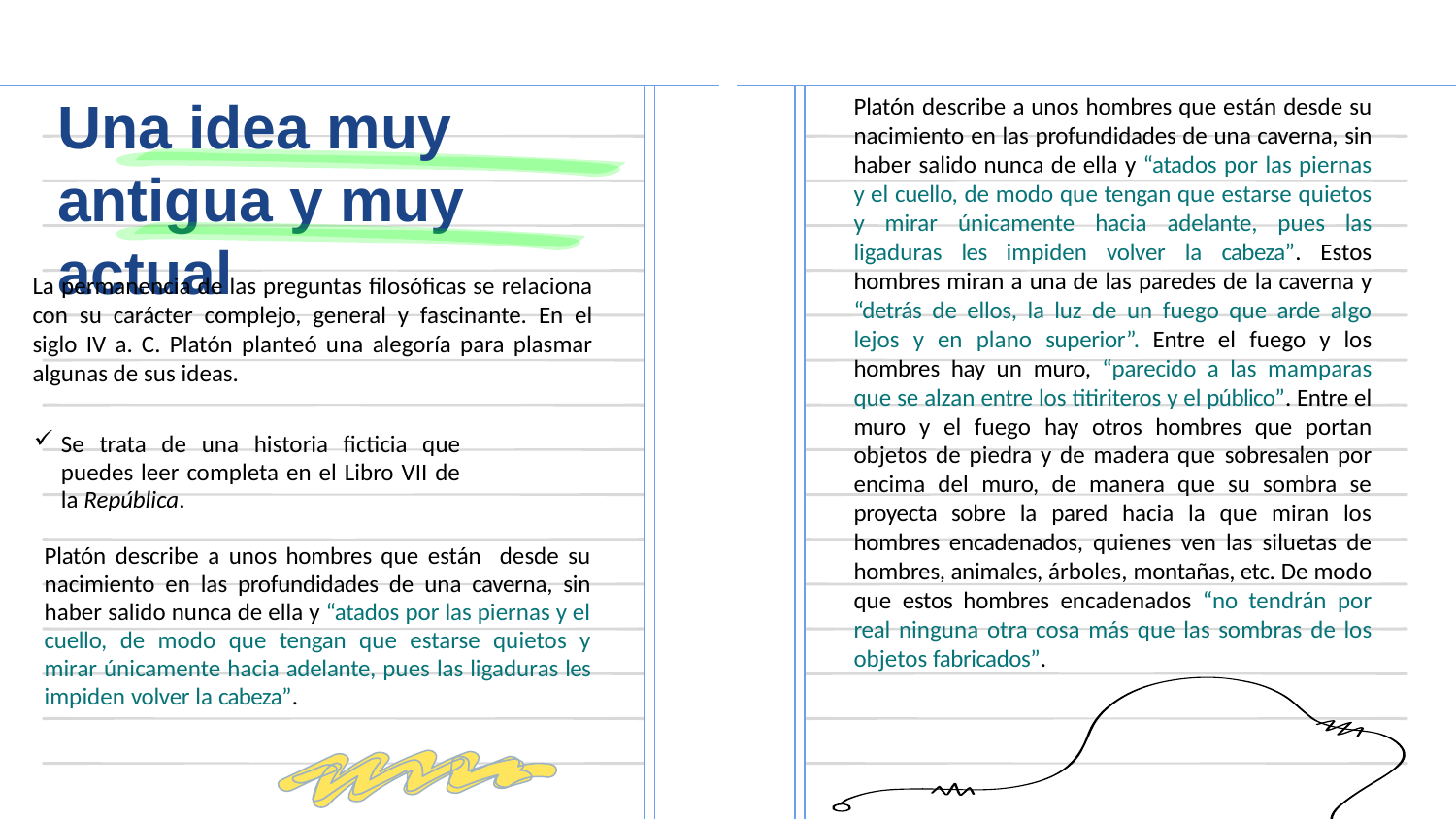

# Una idea muy antigua y muy actual

Platón describe a unos hombres que están desde su nacimiento en las profundidades de una caverna, sin haber salido nunca de ella y “atados por las piernas y el cuello, de modo que tengan que estarse quietos y mirar únicamente hacia adelante, pues las ligaduras les impiden volver la cabeza”. Estos hombres miran a una de las paredes de la caverna y “detrás de ellos, la luz de un fuego que arde algo lejos y en plano superior”. Entre el fuego y los hombres hay un muro, “parecido a las mamparas que se alzan entre los titiriteros y el público”. Entre el muro y el fuego hay otros hombres que portan objetos de piedra y de madera que sobresalen por encima del muro, de manera que su sombra se proyecta sobre la pared hacia la que miran los hombres encadenados, quienes ven las siluetas de hombres, animales, árboles, montañas, etc. De modo que estos hombres encadenados “no tendrán por real ninguna otra cosa más que las sombras de los objetos fabricados”.

La permanencia de las preguntas filosóficas se relaciona con su carácter complejo, general y fascinante. En el siglo IV a. C. Platón planteó una alegoría para plasmar algunas de sus ideas.
Se trata de una historia ficticia que puedes leer completa en el Libro VII de la República.
Platón describe a unos hombres que están  desde su nacimiento en las profundidades de una caverna, sin haber salido nunca de ella y “atados por las piernas y el cuello, de modo que tengan que estarse quietos y mirar únicamente hacia adelante, pues las ligaduras les impiden volver la cabeza”.